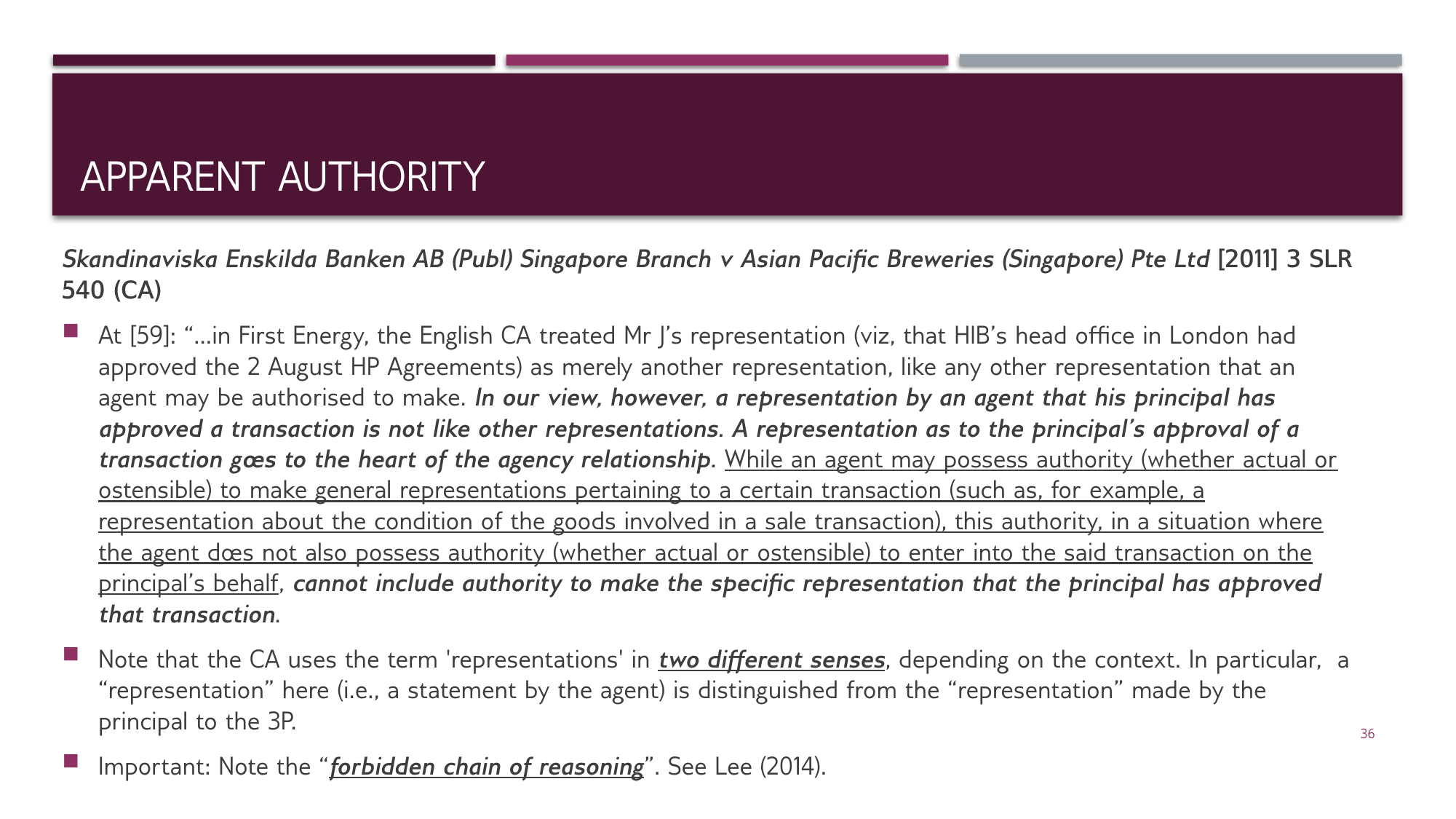

# apparent authority
Skandinaviska Enskilda Banken AB (Publ) Singapore Branch v Asian Pacific Breweries (Singapore) Pte Ltd [2011] 3 SLR 540 (CA)
At [59]: “…in First Energy, the English CA treated Mr J’s representation (viz, that HIB’s head office in London had approved the 2 August HP Agreements) as merely another representation, like any other representation that an agent may be authorised to make. In our view, however, a representation by an agent that his principal has approved a transaction is not like other representations. A representation as to the principal’s approval of a transaction goes to the heart of the agency relationship. While an agent may possess authority (whether actual or ostensible) to make general representations pertaining to a certain transaction (such as, for example, a representation about the condition of the goods involved in a sale transaction), this authority, in a situation where the agent does not also possess authority (whether actual or ostensible) to enter into the said transaction on the principal’s behalf, cannot include authority to make the specific representation that the principal has approved that transaction.
Note that the CA uses the term 'representations' in two different senses, depending on the context. In particular,  a “representation” here (i.e., a statement by the agent) is distinguished from the “representation” made by the principal to the 3P.
Important: Note the “forbidden chain of reasoning”. See Lee (2014).
36